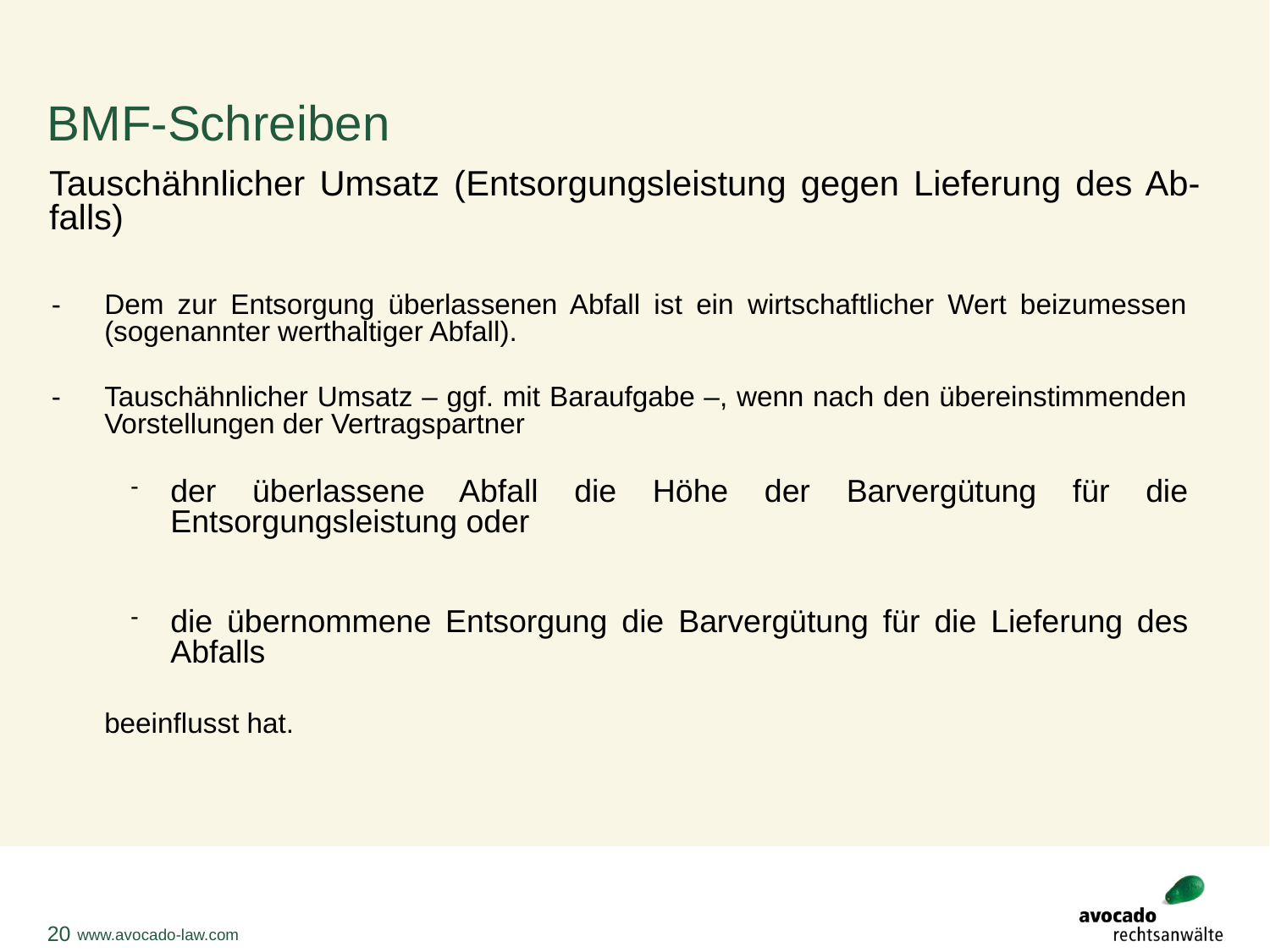

# BMF-Schreiben
Tauschähnlicher Umsatz (Entsorgungsleistung gegen Lieferung des Ab-falls)
-	Dem zur Entsorgung überlassenen Abfall ist ein wirtschaftlicher Wert beizumessen (sogenannter werthaltiger Abfall).

-	Tauschähnlicher Umsatz – ggf. mit Baraufgabe –, wenn nach den übereinstimmenden Vorstellungen der Vertragspartner

der überlassene Abfall die Höhe der Barvergütung für die Entsorgungsleistung oder

die übernommene Entsorgung die Barvergütung für die Lieferung des Abfalls

	beeinflusst hat.

20